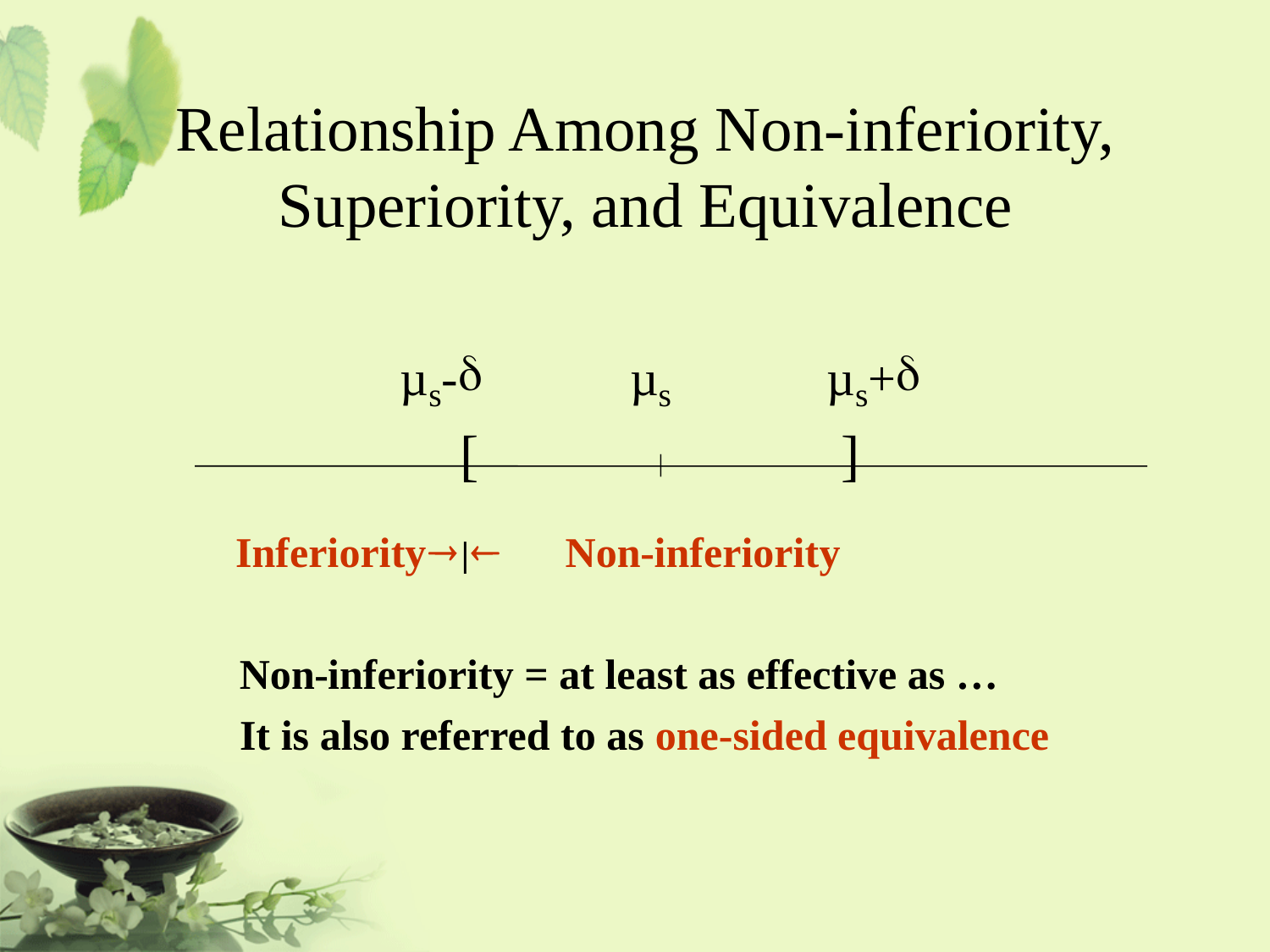

# Relationship Among Non-inferiority, Superiority, and Equivalence

δ
δ
µ
-
µ
µ
+
s
s
s
[
]
|
Inferiority
Non
-
inferiority
→
←
|
Non
-
inferiority = at least as effective as
…
It is also referred to as
one
-
sided equivalence